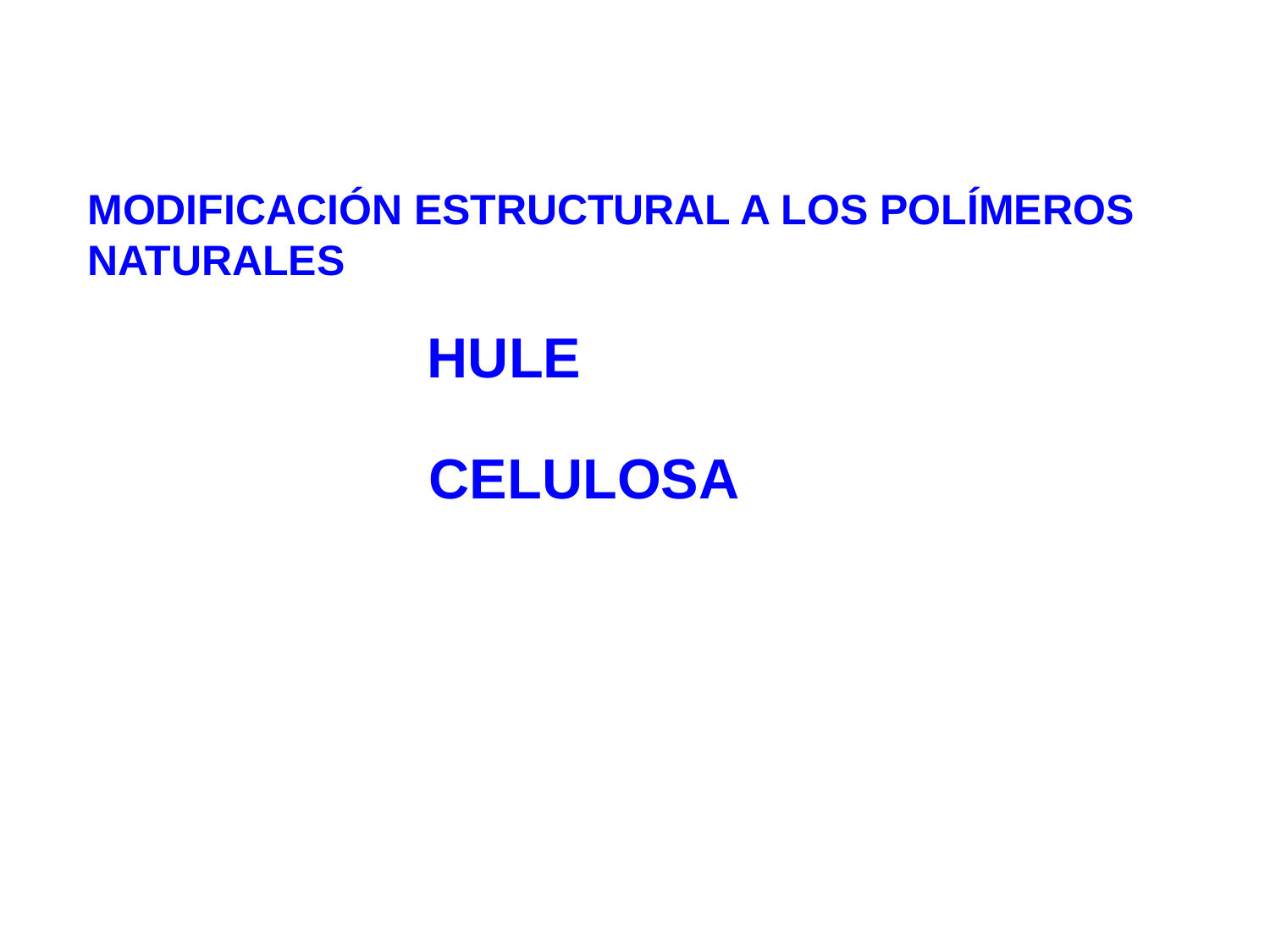

MODIFICACIÓN ESTRUCTURAL A LOS POLÍMEROS NATURALES
HULE
CELULOSA